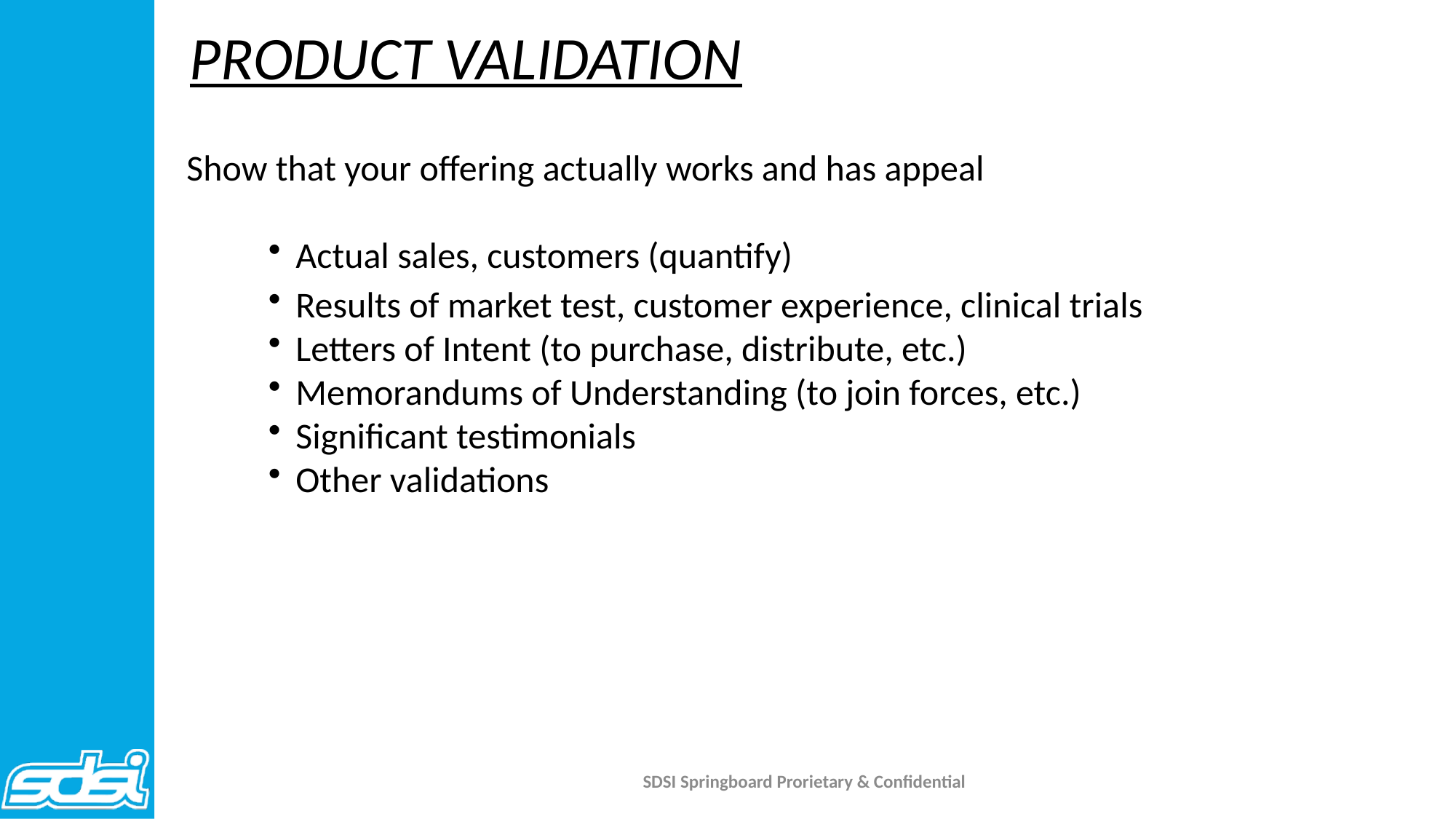

PRODUCT VALIDATION
Show that your offering actually works and has appeal

Actual sales, customers (quantify)
Results of market test, customer experience, clinical trials
Letters of Intent (to purchase, distribute, etc.)
Memorandums of Understanding (to join forces, etc.)
Significant testimonials
Other validations

SDSI Springboard Prorietary & Confidential